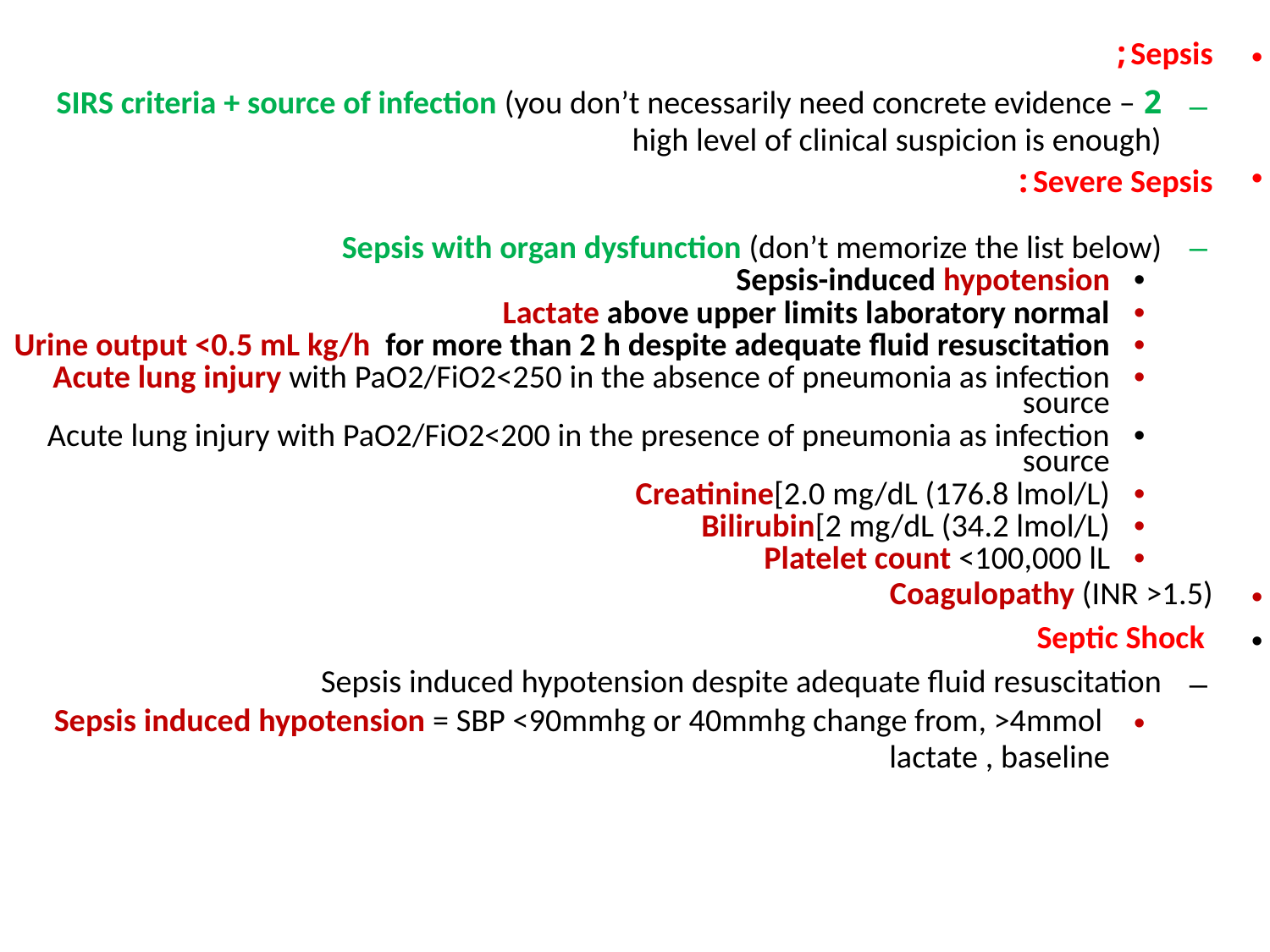

Sepsis;
2 SIRS criteria + source of infection (you don’t necessarily need concrete evidence – high level of clinical suspicion is enough)
Severe Sepsis:

Sepsis with organ dysfunction (don’t memorize the list below)
Sepsis-induced hypotension
Lactate above upper limits laboratory normal
Urine output <0.5 mL kg/h  for more than 2 h despite adequate fluid resuscitation
Acute lung injury with PaO2/FiO2<250 in the absence of pneumonia as infection source
Acute lung injury with PaO2/FiO2<200 in the presence of pneumonia as infection source
Creatinine[2.0 mg/dL (176.8 lmol/L)
Bilirubin[2 mg/dL (34.2 lmol/L)
Platelet count <100,000 lL
Coagulopathy (INR >1.5)
 Septic Shock
Sepsis induced hypotension despite adequate fluid resuscitation
Sepsis induced hypotension = SBP <90mmhg or 40mmhg change from, >4mmol  lactate , baseline